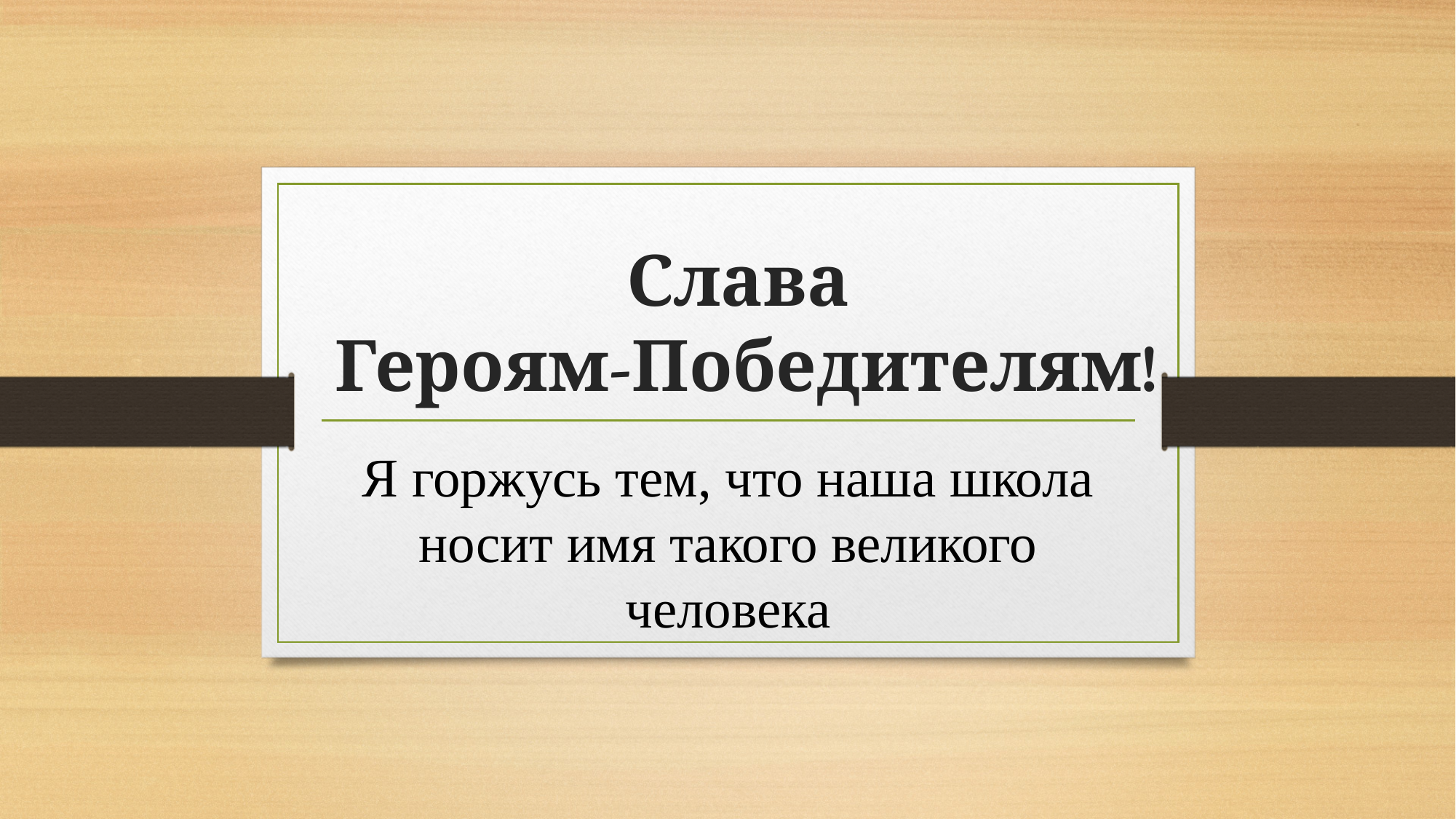

# Слава Героям-Победителям!
Я горжусь тем, что наша школа носит имя такого великого человека